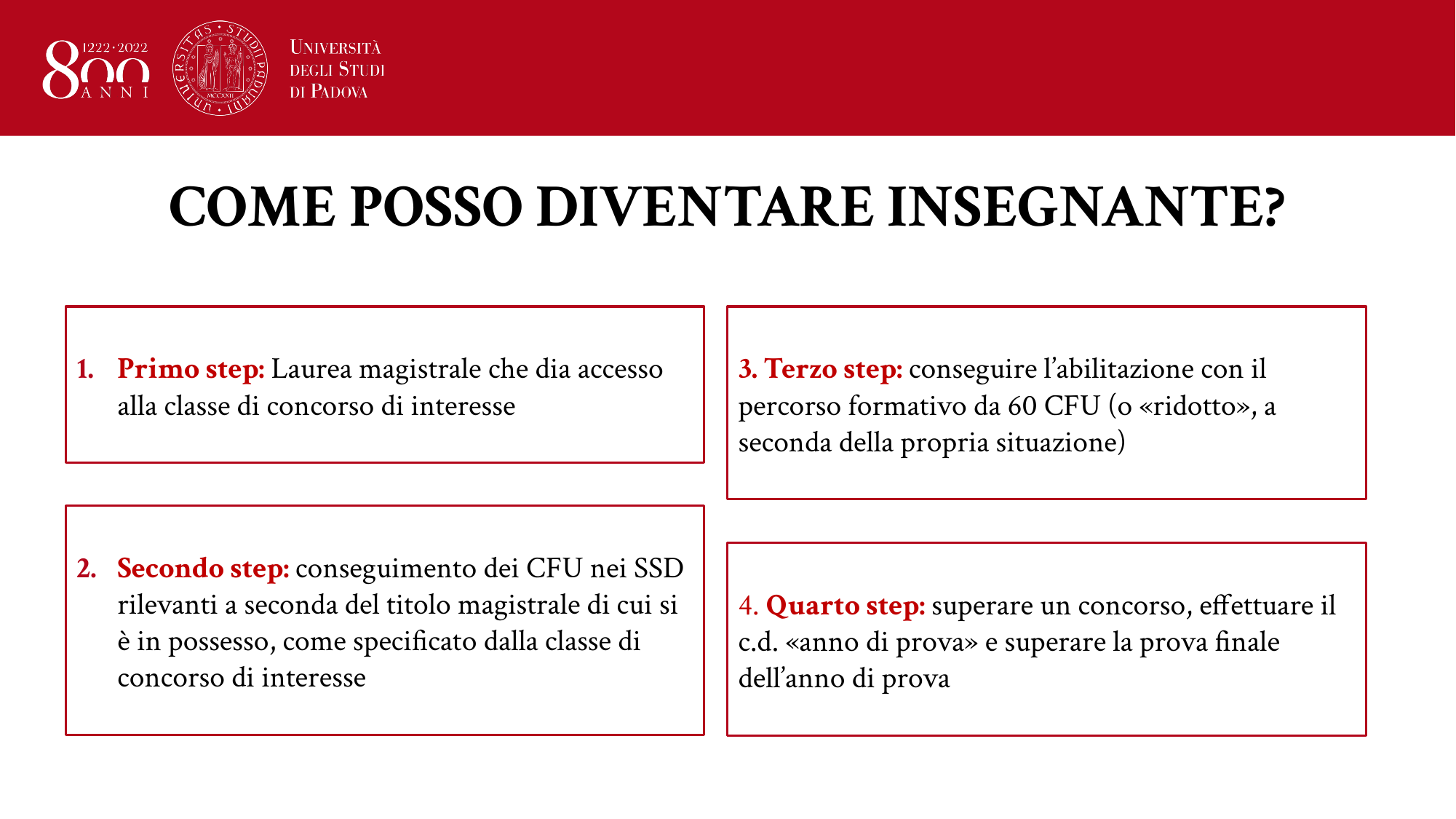

# COME POSSO DIVENTARE INSEGNANTE?

Primo step: Laurea magistrale che dia accesso alla classe di concorso di interesse

3. Terzo step: conseguire l’abilitazione con il percorso formativo da 60 CFU (o «ridotto», a seconda della propria situazione)

Secondo step: conseguimento dei CFU nei SSD rilevanti a seconda del titolo magistrale di cui si è in possesso, come specificato dalla classe di concorso di interesse

4. Quarto step: superare un concorso, effettuare il c.d. «anno di prova» e superare la prova finale dell’anno di prova